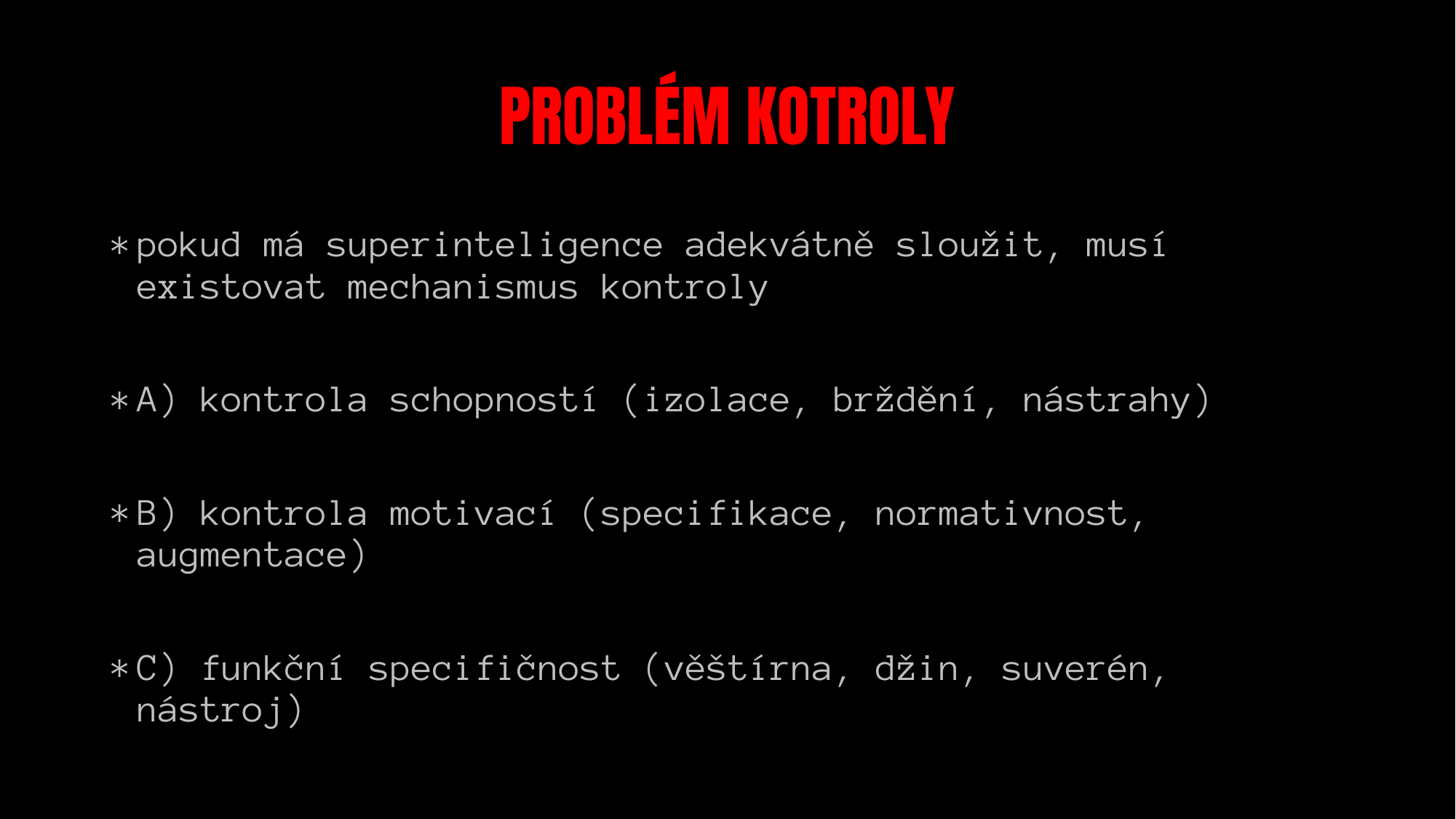

# PROBLÉM KOTROLY
pokud má superinteligence adekvátně sloužit, musí existovat mechanismus kontroly

A) kontrola schopností (izolace, brždění, nástrahy)

B) kontrola motivací (specifikace, normativnost, augmentace)

C) funkční specifičnost (věštírna, džin, suverén, nástroj)